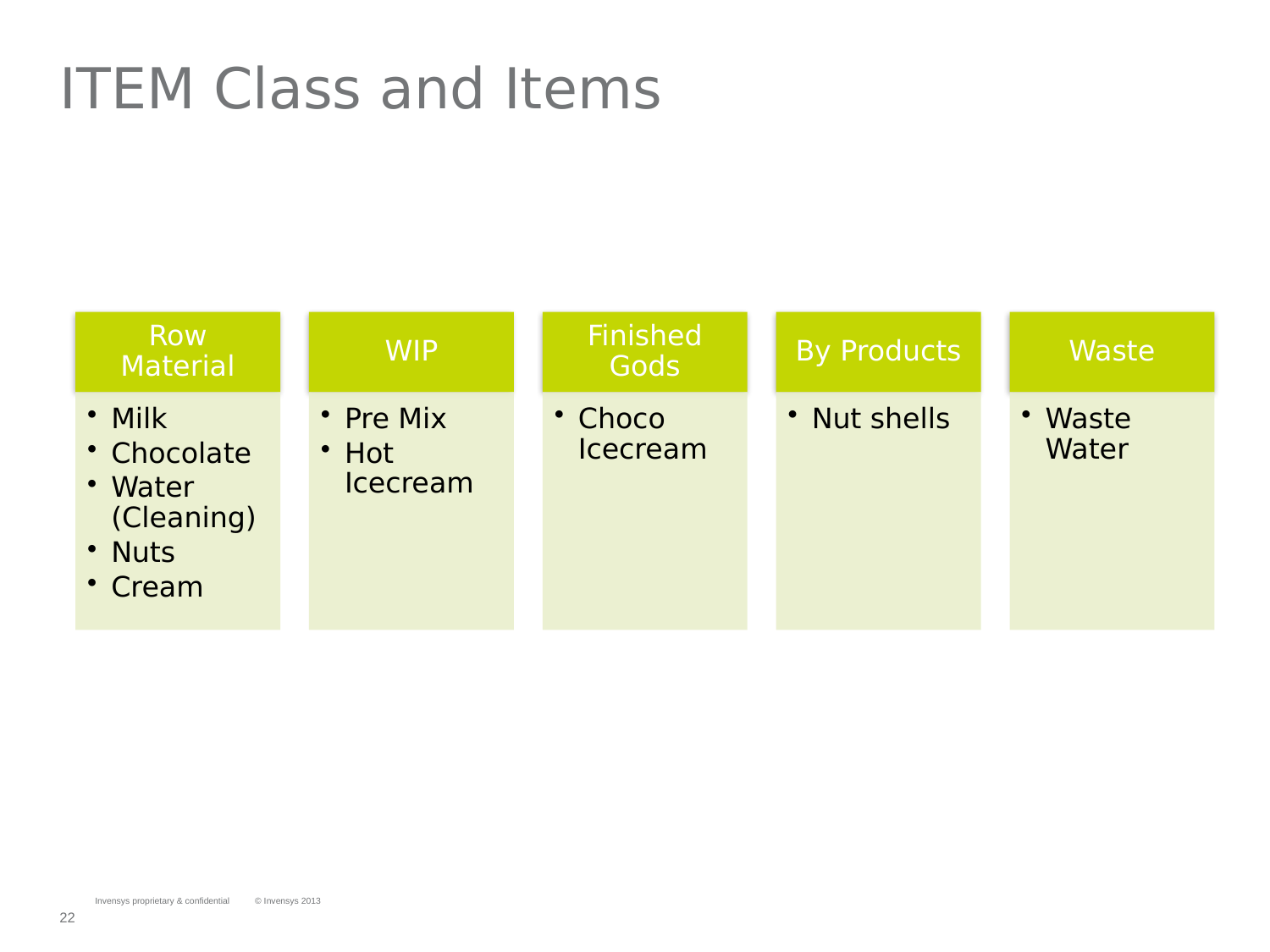

# ITEM Class and Items
Row Material
Milk
Chocolate
Water (Cleaning)
Nuts
Cream
WIP
Pre Mix
Hot Icecream
Finished Gods
Choco Icecream
By Products
Nut shells
Waste
Waste Water
Invensys proprietary & confidential
© Invensys 2013